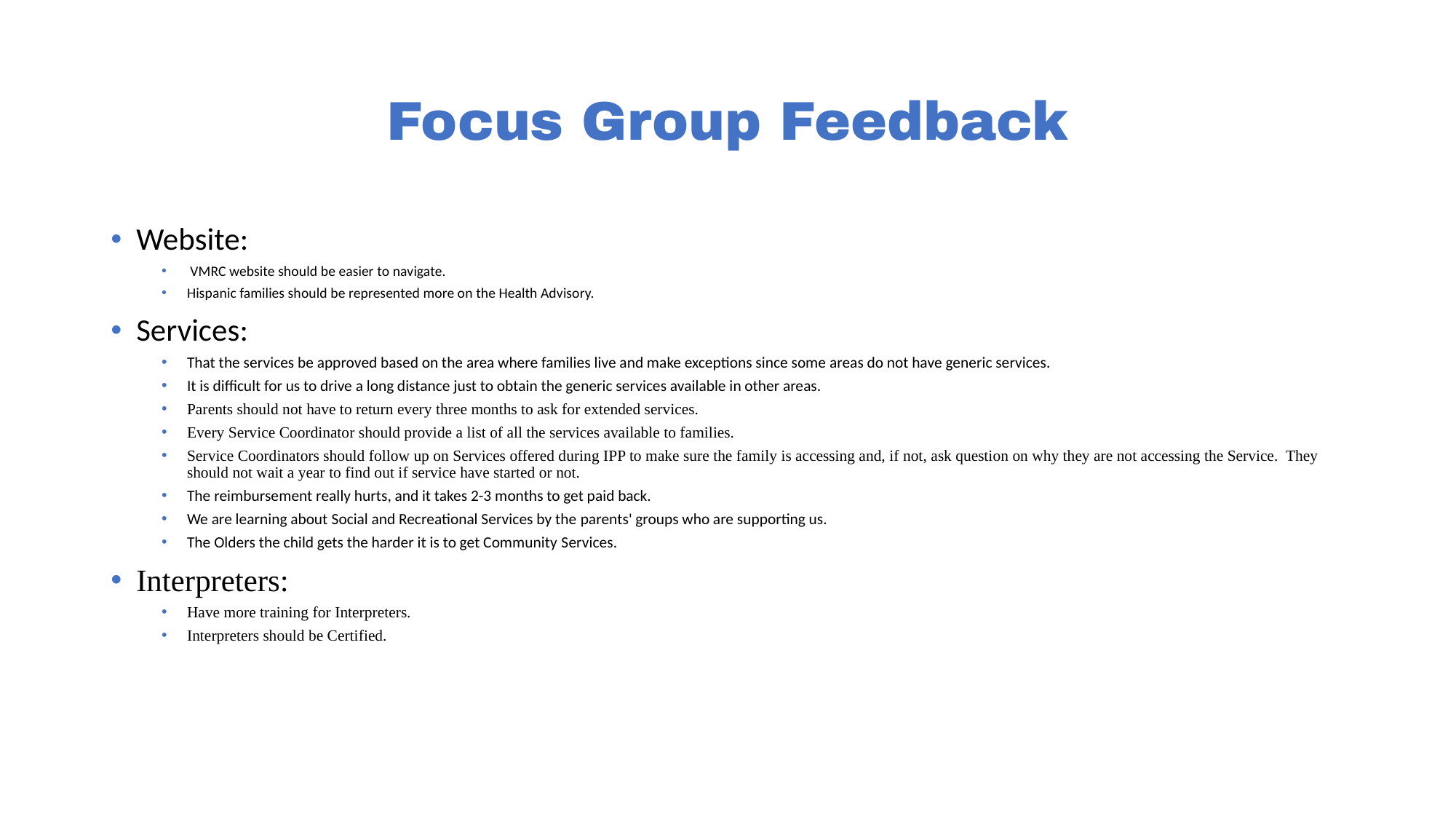

# Focus Group Feedback
Website:
 VMRC website should be easier to navigate.
Hispanic families should be represented more on the Health Advisory.
Services:
That the services be approved based on the area where families live and make exceptions since some areas do not have generic services.
It is difficult for us to drive a long distance just to obtain the generic services available in other areas.
Parents should not have to return every three months to ask for extended services.
Every Service Coordinator should provide a list of all the services available to families.
Service Coordinators should follow up on Services offered during IPP to make sure the family is accessing and, if not, ask question on why they are not accessing the Service.  They should not wait a year to find out if service have started or not.
The reimbursement really hurts, and it takes 2-3 months to get paid back.
We are learning about Social and Recreational Services by the parents' groups who are supporting us.
The Olders the child gets the harder it is to get Community Services.
Interpreters:
Have more training for Interpreters.
Interpreters should be Certified.